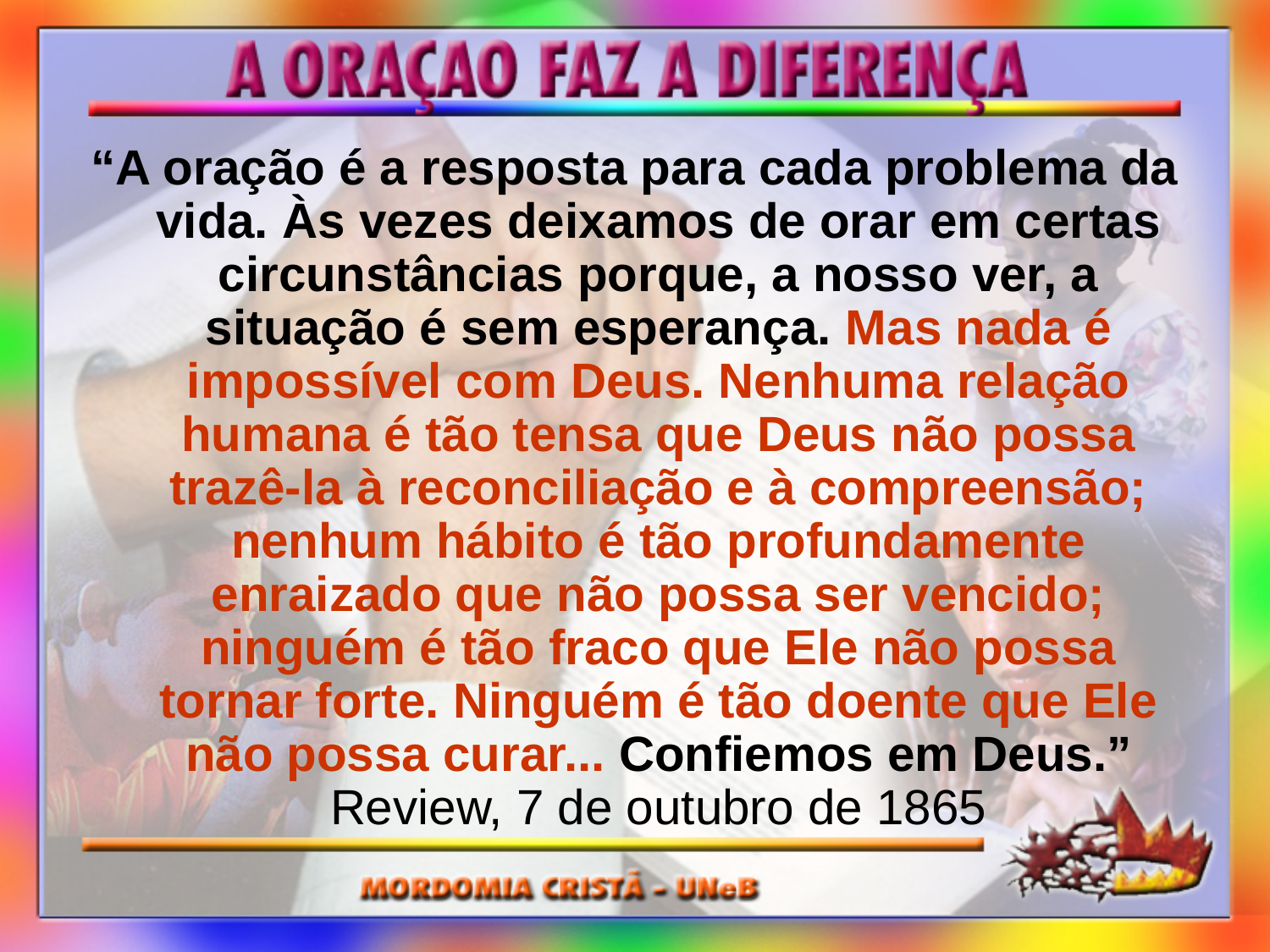

#
“A oração é a resposta para cada problema da vida. Às vezes deixamos de orar em certas circunstâncias porque, a nosso ver, a situação é sem esperança. Mas nada é impossível com Deus. Nenhuma relação humana é tão tensa que Deus não possa trazê-la à reconciliação e à compreensão; nenhum hábito é tão profundamente enraizado que não possa ser vencido; ninguém é tão fraco que Ele não possa tornar forte. Ninguém é tão doente que Ele não possa curar... Confiemos em Deus.” Review, 7 de outubro de 1865